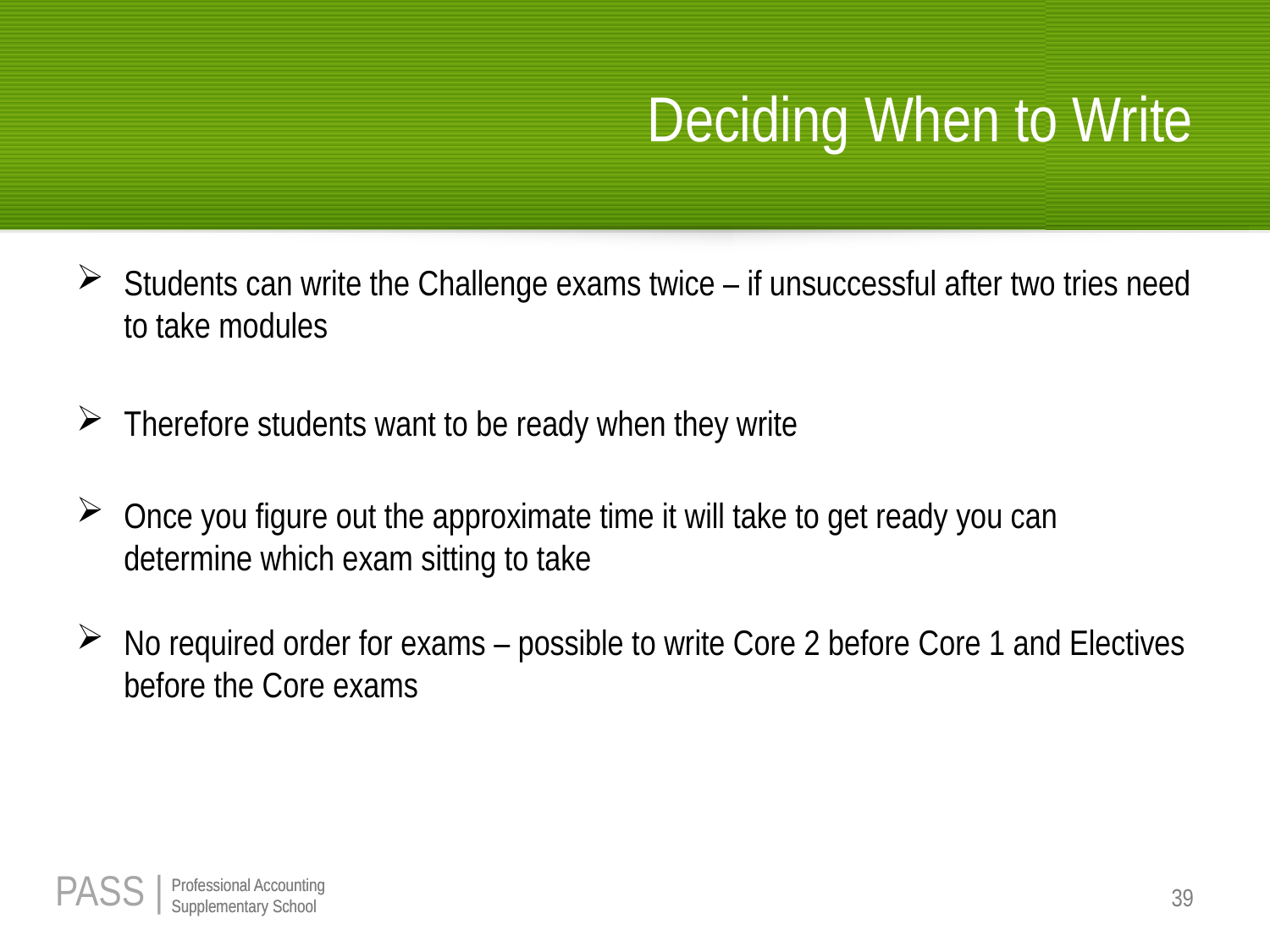

# Deciding When to Write
Students can write the Challenge exams twice – if unsuccessful after two tries need to take modules

Therefore students want to be ready when they write

Once you figure out the approximate time it will take to get ready you can determine which exam sitting to take

No required order for exams – possible to write Core 2 before Core 1 and Electives before the Core exams

39